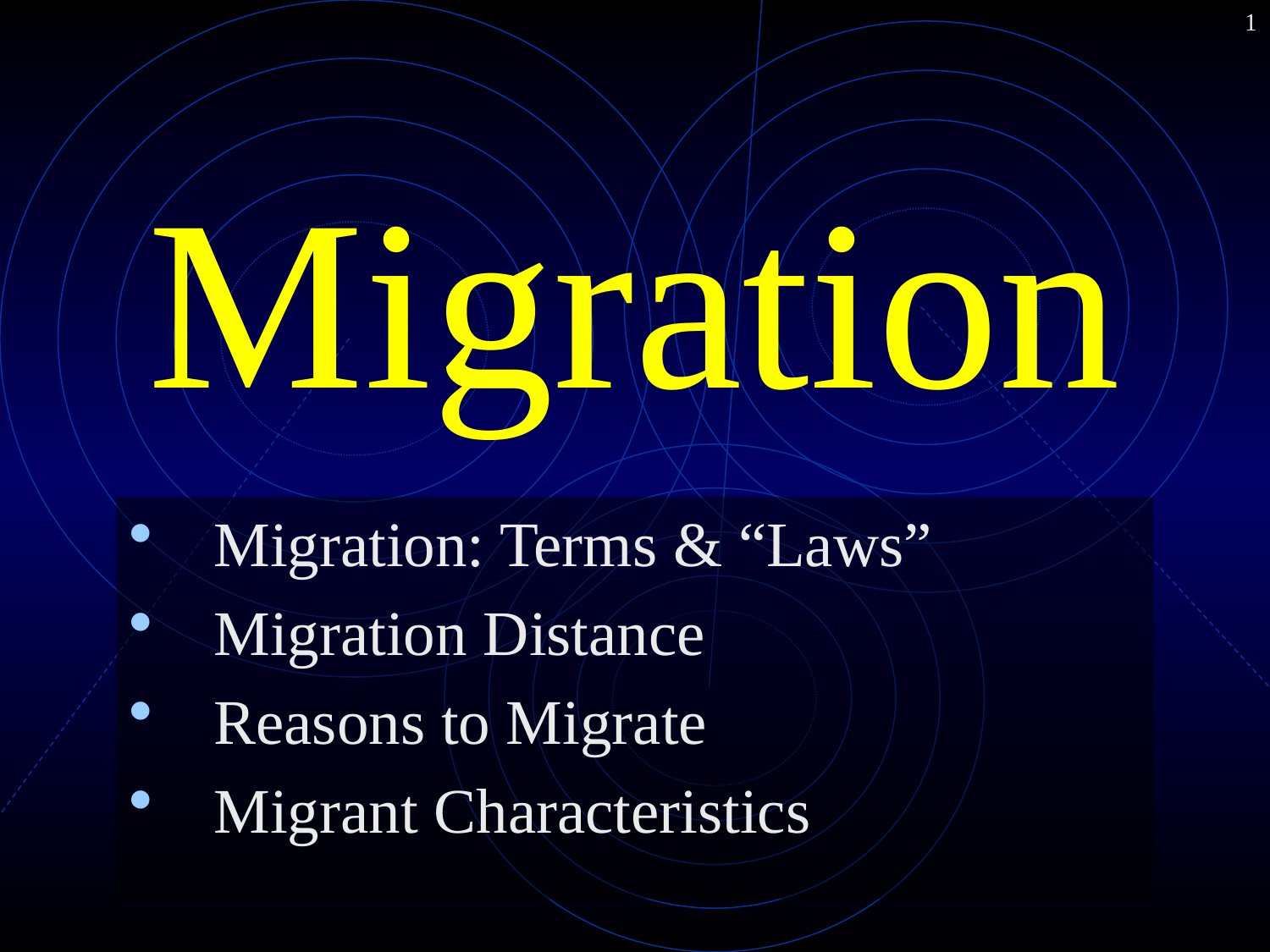

1
# Migration
Migration: Terms & “Laws”
Migration Distance
Reasons to Migrate
Migrant Characteristics